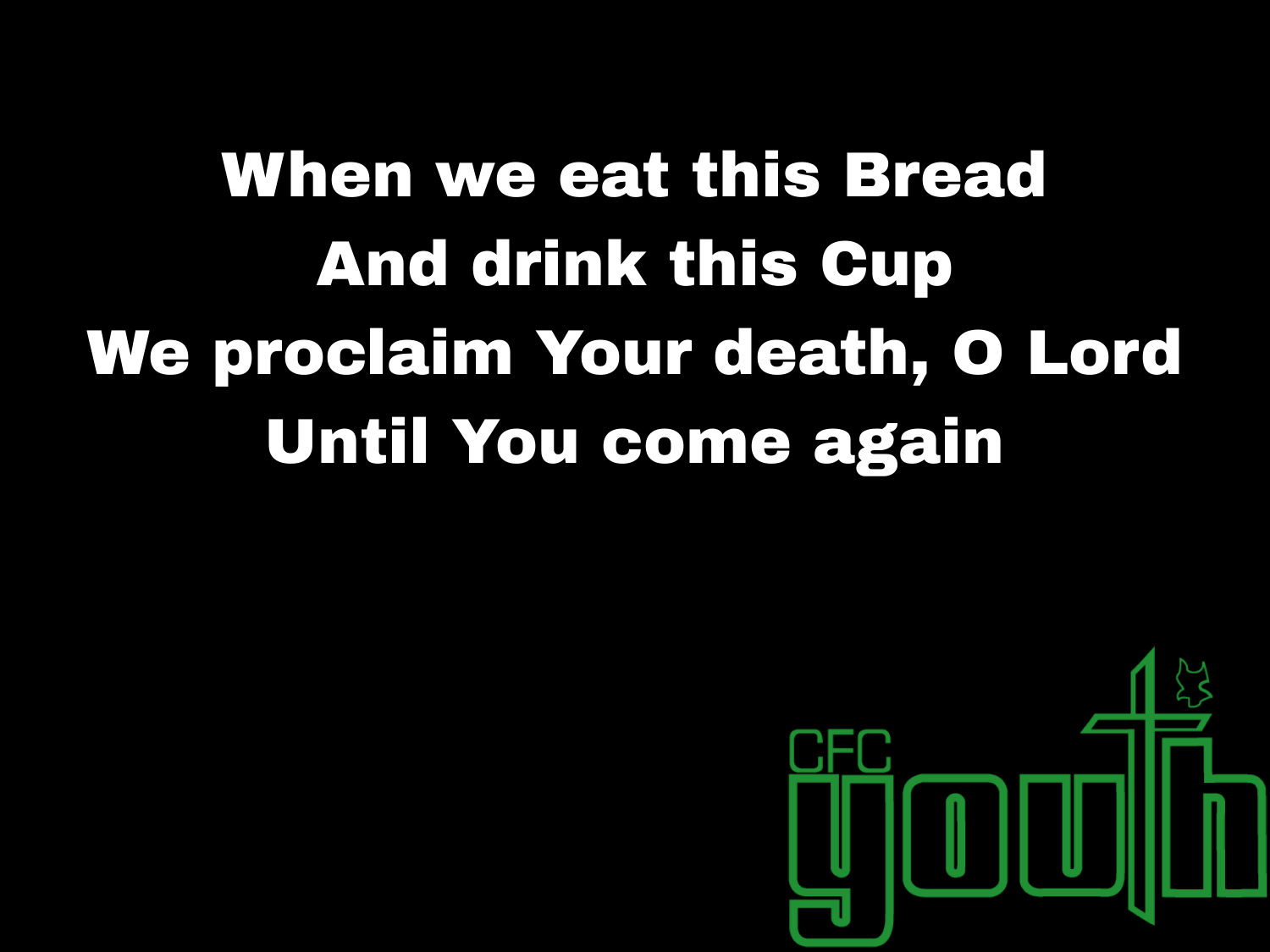

#
When we eat this Bread
And drink this Cup
We proclaim Your death, O Lord
Until You come again